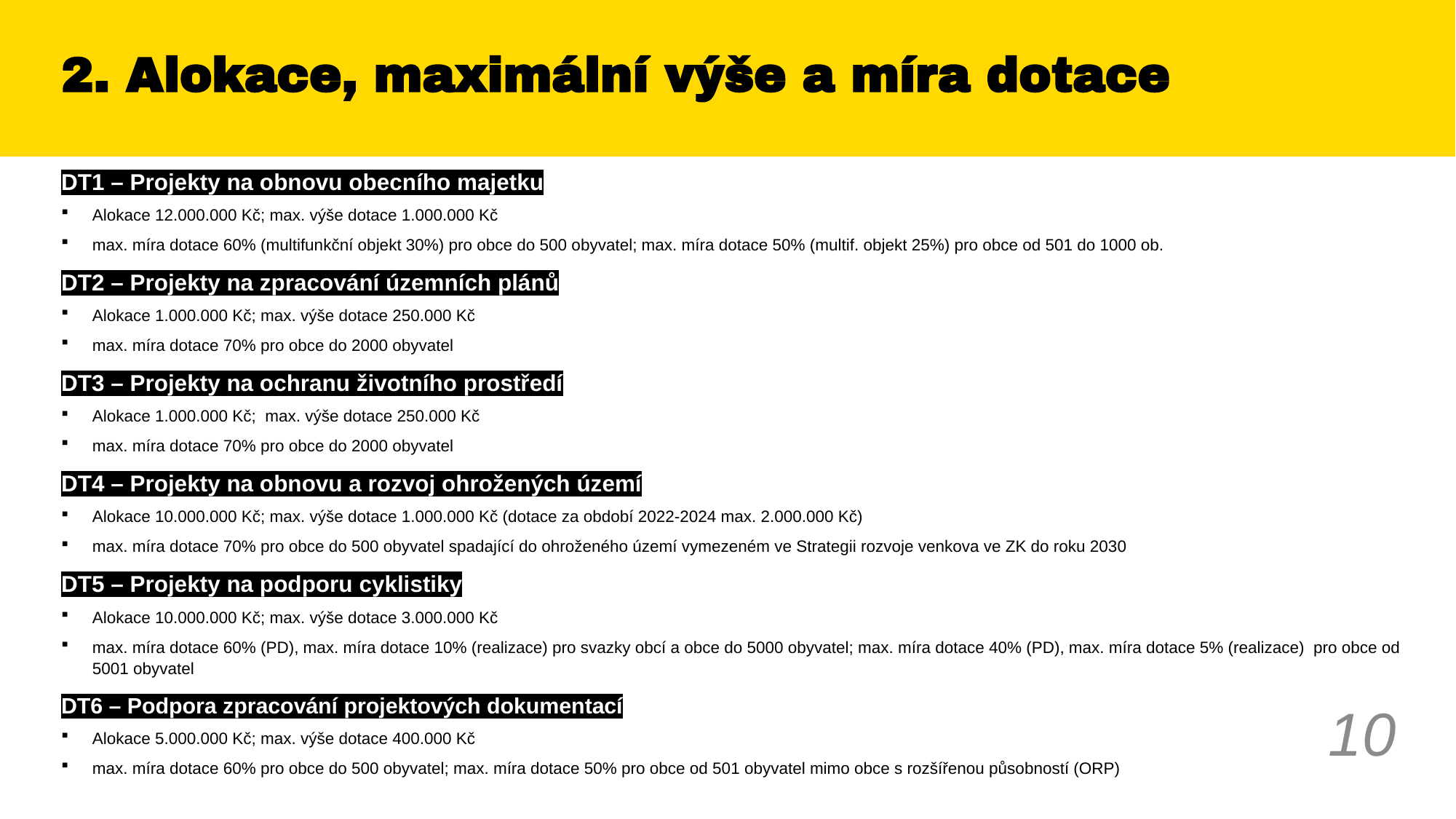

# 2. Alokace, maximální výše a míra dotace
DT1 – Projekty na obnovu obecního majetku
Alokace 12.000.000 Kč; max. výše dotace 1.000.000 Kč
max. míra dotace 60% (multifunkční objekt 30%) pro obce do 500 obyvatel; max. míra dotace 50% (multif. objekt 25%) pro obce od 501 do 1000 ob.
DT2 – Projekty na zpracování územních plánů
Alokace 1.000.000 Kč; max. výše dotace 250.000 Kč
max. míra dotace 70% pro obce do 2000 obyvatel
DT3 – Projekty na ochranu životního prostředí
Alokace 1.000.000 Kč;  max. výše dotace 250.000 Kč
max. míra dotace 70% pro obce do 2000 obyvatel
DT4 – Projekty na obnovu a rozvoj ohrožených území
Alokace 10.000.000 Kč; max. výše dotace 1.000.000 Kč (dotace za období 2022-2024 max. 2.000.000 Kč)
max. míra dotace 70% pro obce do 500 obyvatel spadající do ohroženého území vymezeném ve Strategii rozvoje venkova ve ZK do roku 2030
DT5 – Projekty na podporu cyklistiky
Alokace 10.000.000 Kč; max. výše dotace 3.000.000 Kč
max. míra dotace 60% (PD), max. míra dotace 10% (realizace) pro svazky obcí a obce do 5000 obyvatel; max. míra dotace 40% (PD), max. míra dotace 5% (realizace)  pro obce od 5001 obyvatel
DT6 – Podpora zpracování projektových dokumentací
Alokace 5.000.000 Kč; max. výše dotace 400.000 Kč
max. míra dotace 60% pro obce do 500 obyvatel; max. míra dotace 50% pro obce od 501 obyvatel mimo obce s rozšířenou působností (ORP)

10